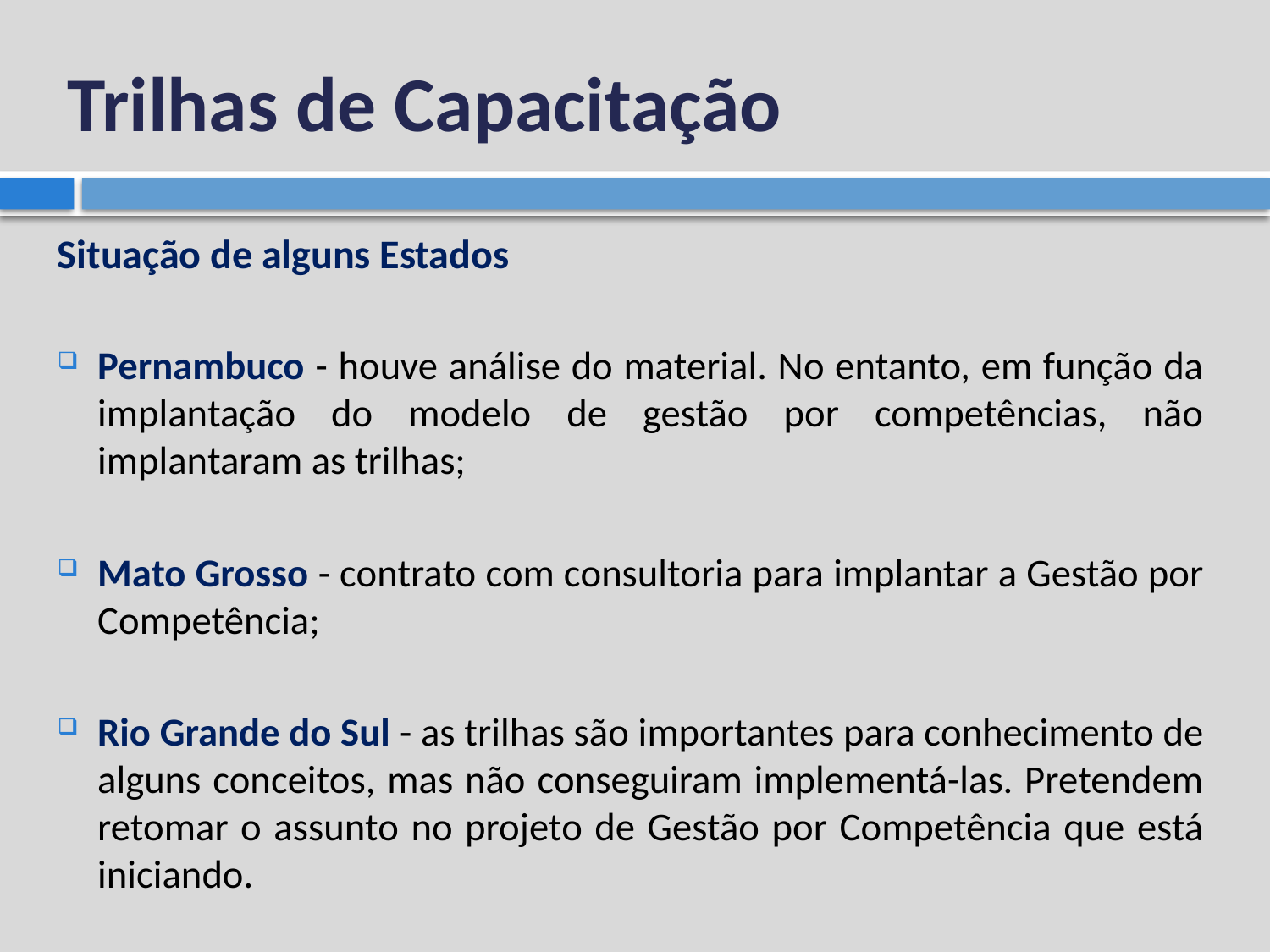

# Trilhas de Capacitação
Situação de alguns Estados

Pernambuco - houve análise do material. No entanto, em função da implantação do modelo de gestão por competências, não implantaram as trilhas;

Mato Grosso - contrato com consultoria para implantar a Gestão por Competência;

Rio Grande do Sul - as trilhas são importantes para conhecimento de alguns conceitos, mas não conseguiram implementá-las. Pretendem retomar o assunto no projeto de Gestão por Competência que está iniciando.